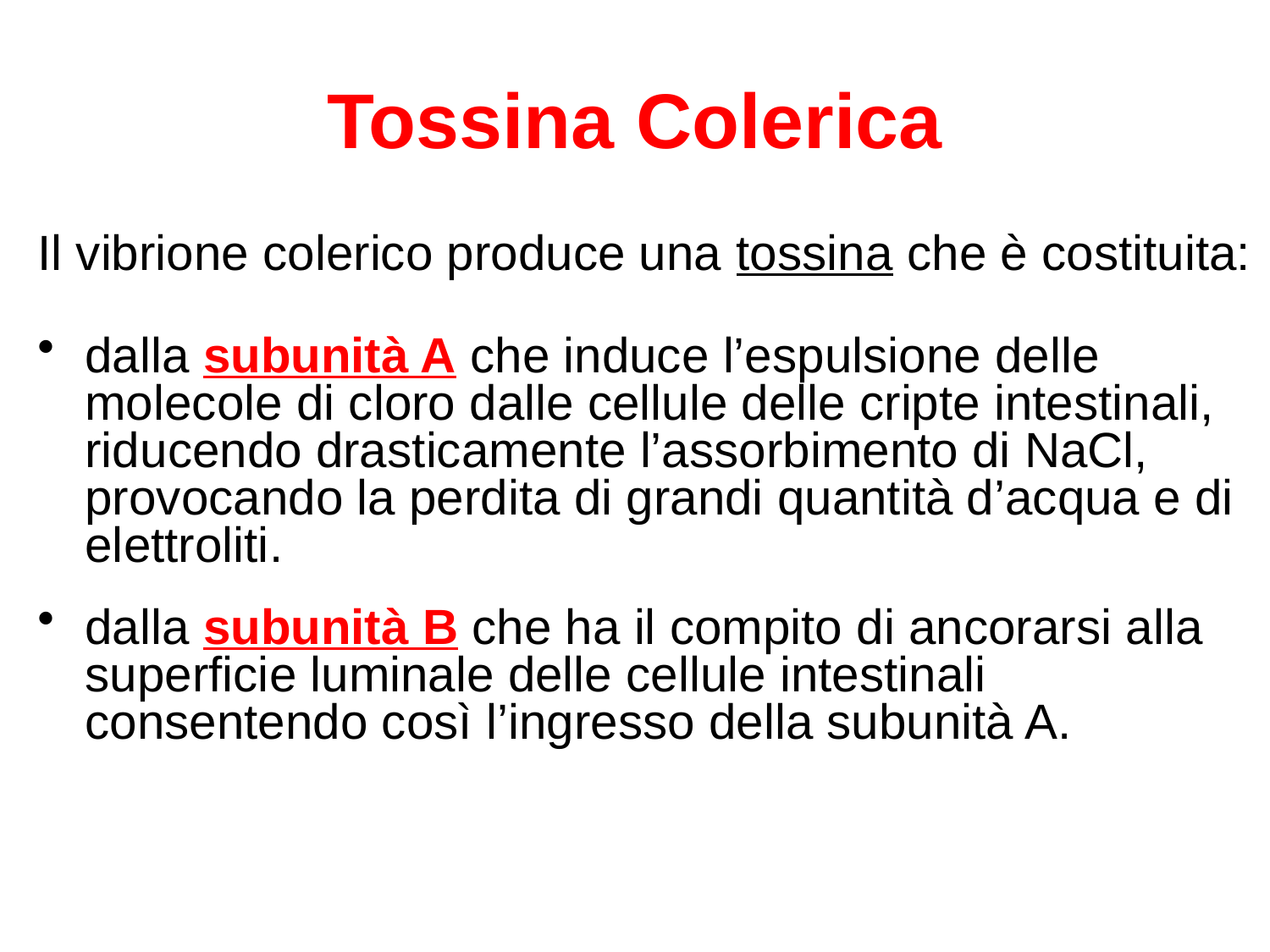

# Tossina Colerica
Il vibrione colerico produce una tossina che è costituita:

dalla subunità A che induce l’espulsione delle molecole di cloro dalle cellule delle cripte intestinali, riducendo drasticamente l’assorbimento di NaCl, provocando la perdita di grandi quantità d’acqua e di elettroliti.
dalla subunità B che ha il compito di ancorarsi alla superficie luminale delle cellule intestinali consentendo così l’ingresso della subunità A.